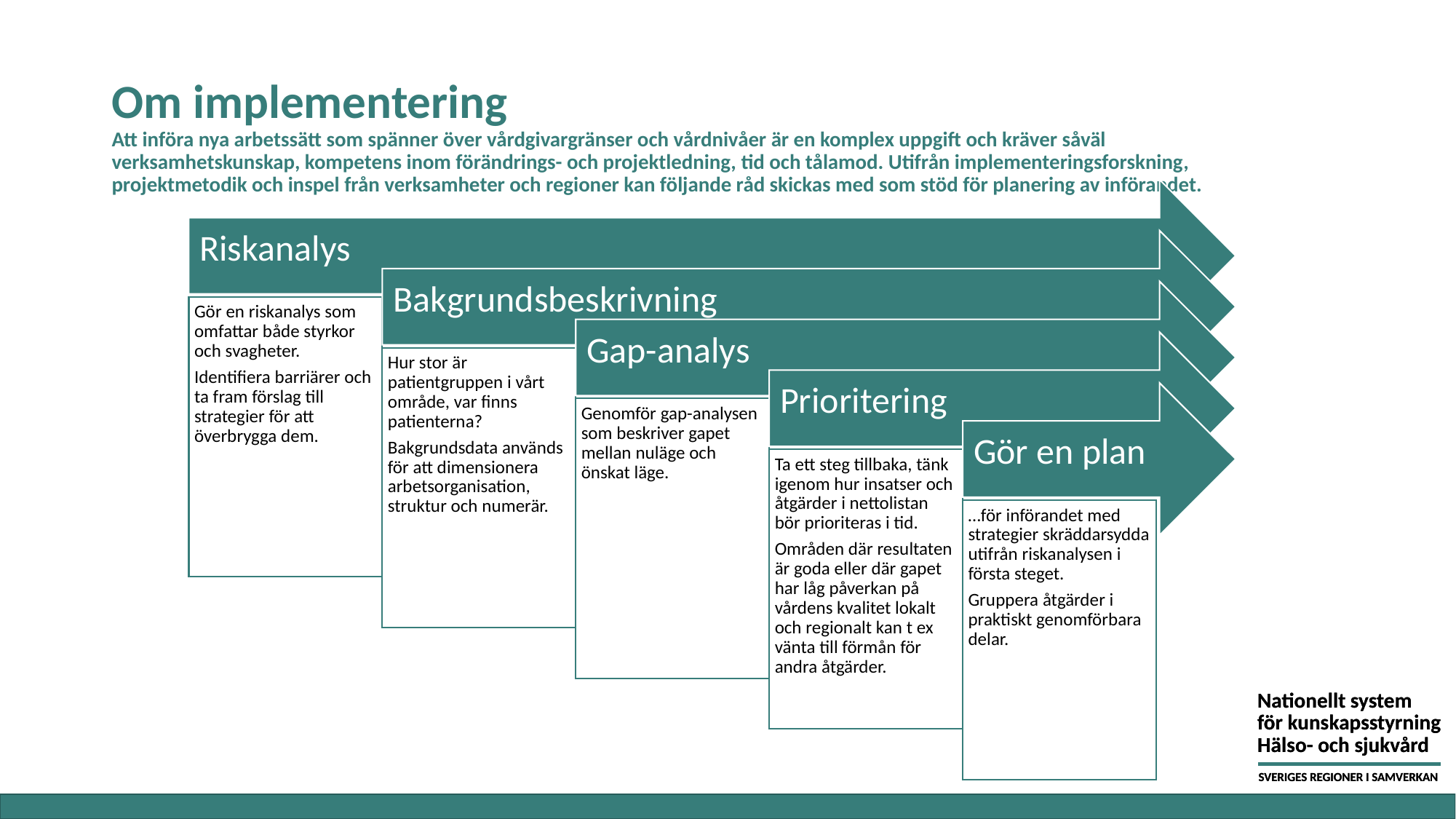

# Om implementering Att införa nya arbetssätt som spänner över vårdgivargränser och vårdnivåer är en komplex uppgift och kräver såväl verksamhetskunskap, kompetens inom förändrings- och projektledning, tid och tålamod. Utifrån implementeringsforskning, projektmetodik och inspel från verksamheter och regioner kan följande råd skickas med som stöd för planering av införandet.
Riskanalys
Gör en riskanalys som omfattar både styrkor och svagheter.
Identifiera barriärer och ta fram förslag till strategier för att överbrygga dem.
Bakgrundsbeskrivning
Hur stor är patientgruppen i vårt område, var finns patienterna?
Bakgrundsdata används för att dimensionera arbetsorganisation, struktur och numerär.
Gap-analys
Genomför gap-analysen som beskriver gapet mellan nuläge och önskat läge.
Prioritering
Ta ett steg tillbaka, tänk igenom hur insatser och åtgärder i nettolistan bör prioriteras i tid.
Områden där resultaten är goda eller där gapet har låg påverkan på vårdens kvalitet lokalt och regionalt kan t ex vänta till förmån för andra åtgärder.
Gör en plan
…för införandet med strategier skräddarsydda utifrån riskanalysen i första steget.
Gruppera åtgärder i praktiskt genomförbara delar.